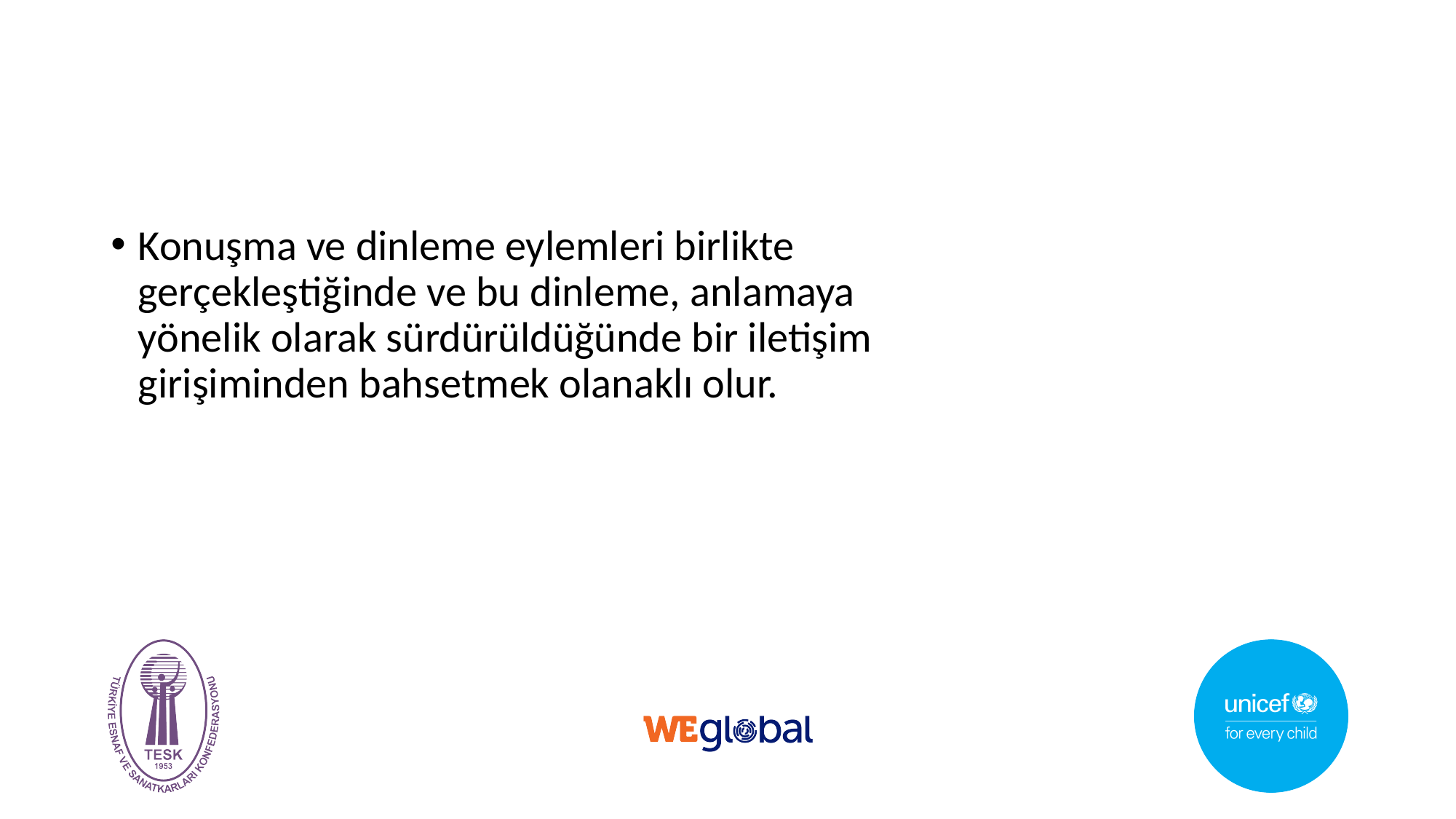

Konuşma ve dinleme eylemleri birlikte gerçekleştiğinde ve bu dinleme, anlamaya yönelik olarak sürdürüldüğünde bir iletişim girişiminden bahsetmek olanaklı olur.